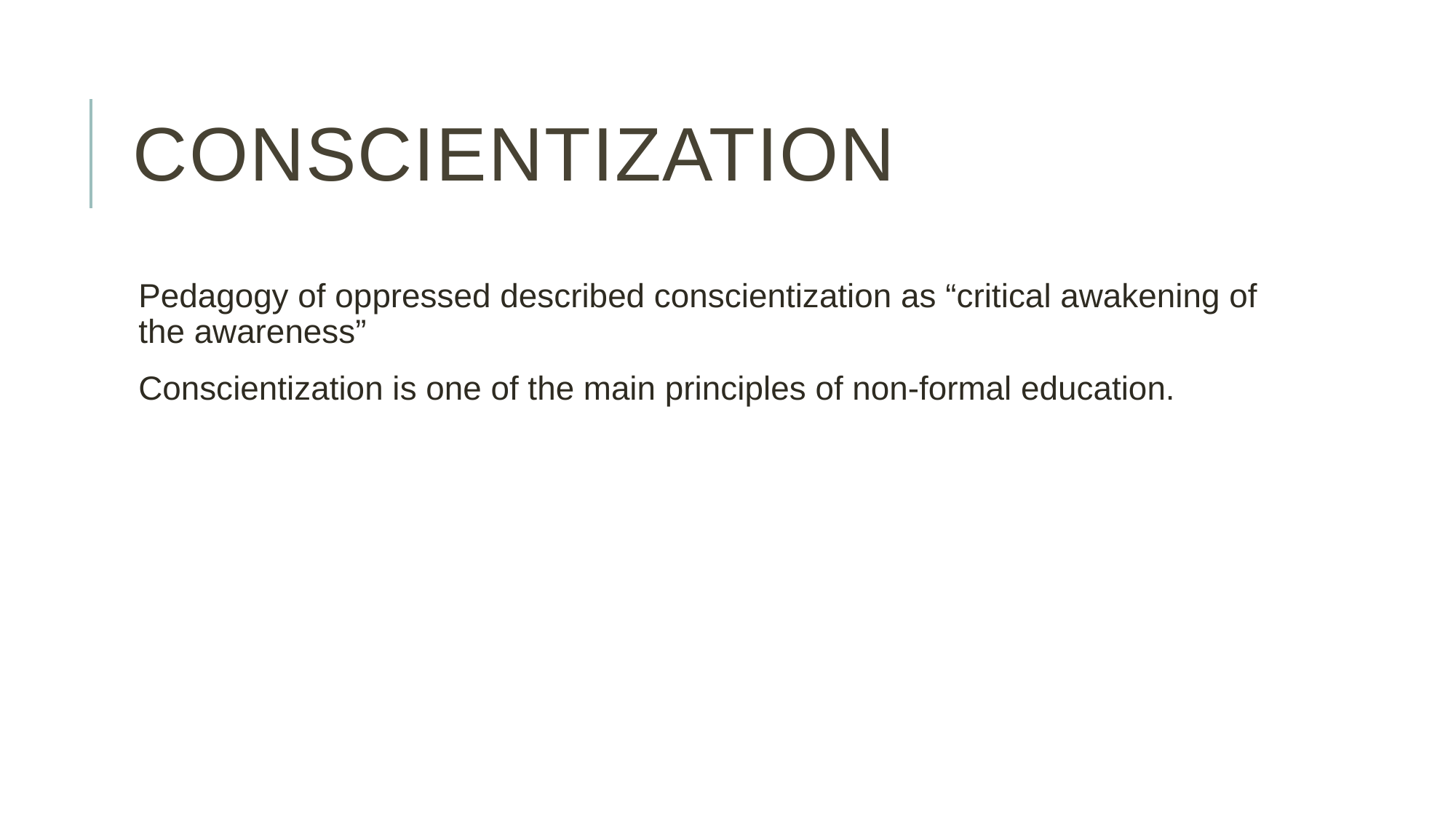

# Conscientization
Pedagogy of oppressed described conscientization as “critical awakening of the awareness”
Conscientization is one of the main principles of non-formal education.